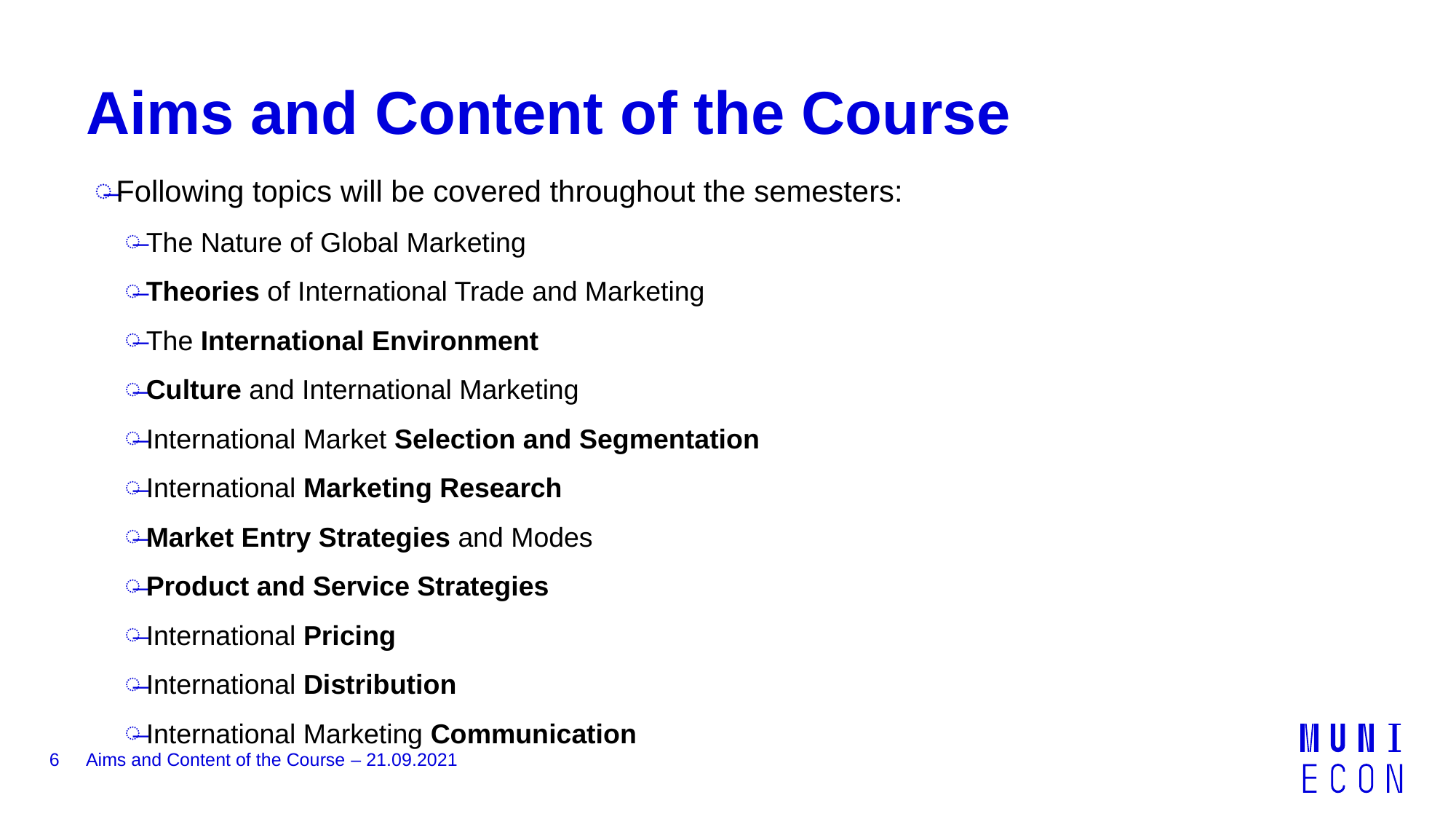

# Aims and Content of the Course
Following topics will be covered throughout the semesters:
The Nature of Global Marketing
Theories of International Trade and Marketing
The International Environment
Culture and International Marketing
International Market Selection and Segmentation
International Marketing Research
Market Entry Strategies and Modes
Product and Service Strategies
International Pricing
International Distribution
International Marketing Communication
6
Aims and Content of the Course – 21.09.2021